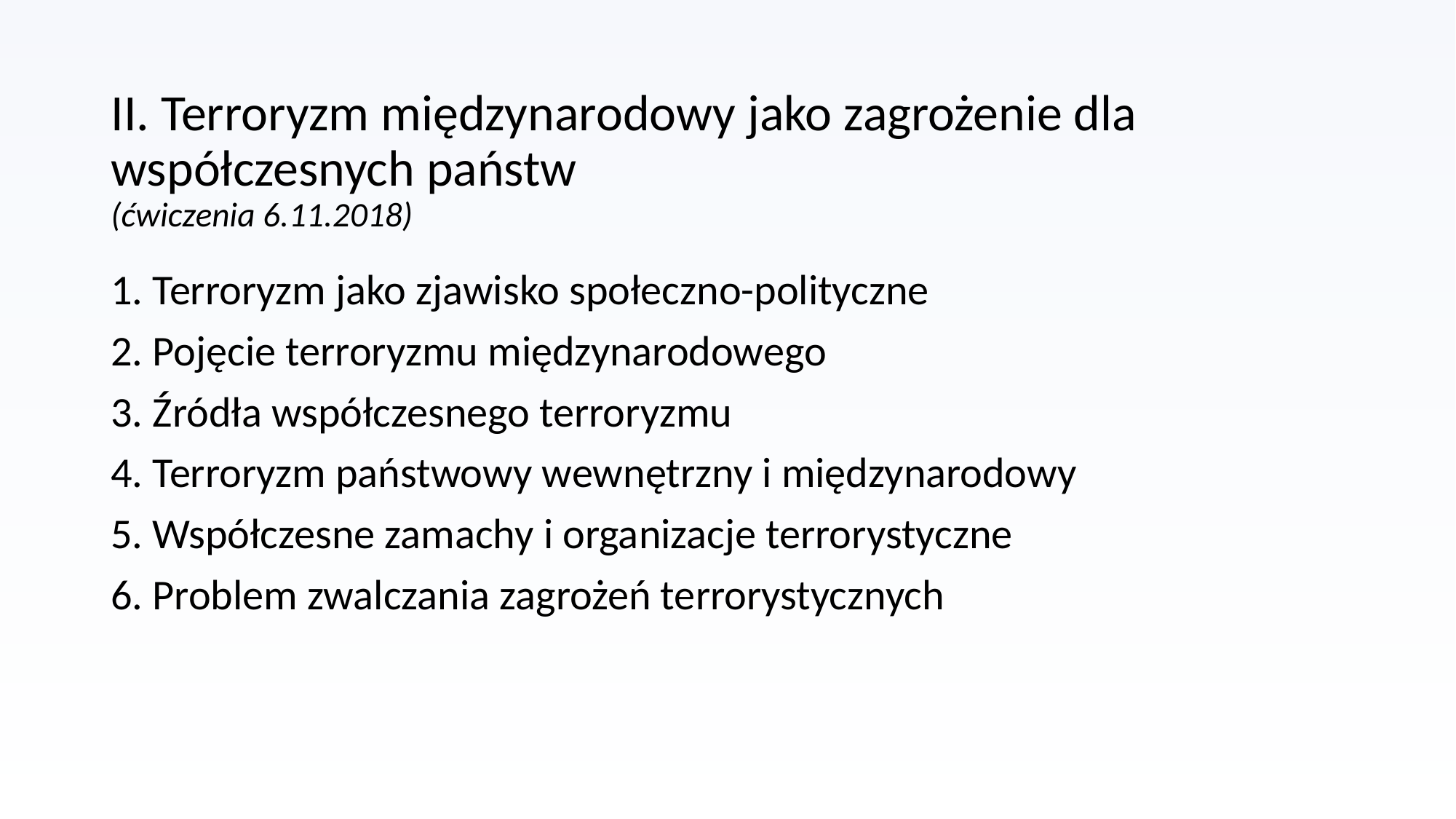

# II. Terroryzm międzynarodowy jako zagrożenie dla współczesnych państw (ćwiczenia 6.11.2018)
1. Terroryzm jako zjawisko społeczno-polityczne
2. Pojęcie terroryzmu międzynarodowego
3. Źródła współczesnego terroryzmu
4. Terroryzm państwowy wewnętrzny i międzynarodowy
5. Współczesne zamachy i organizacje terrorystyczne
6. Problem zwalczania zagrożeń terrorystycznych